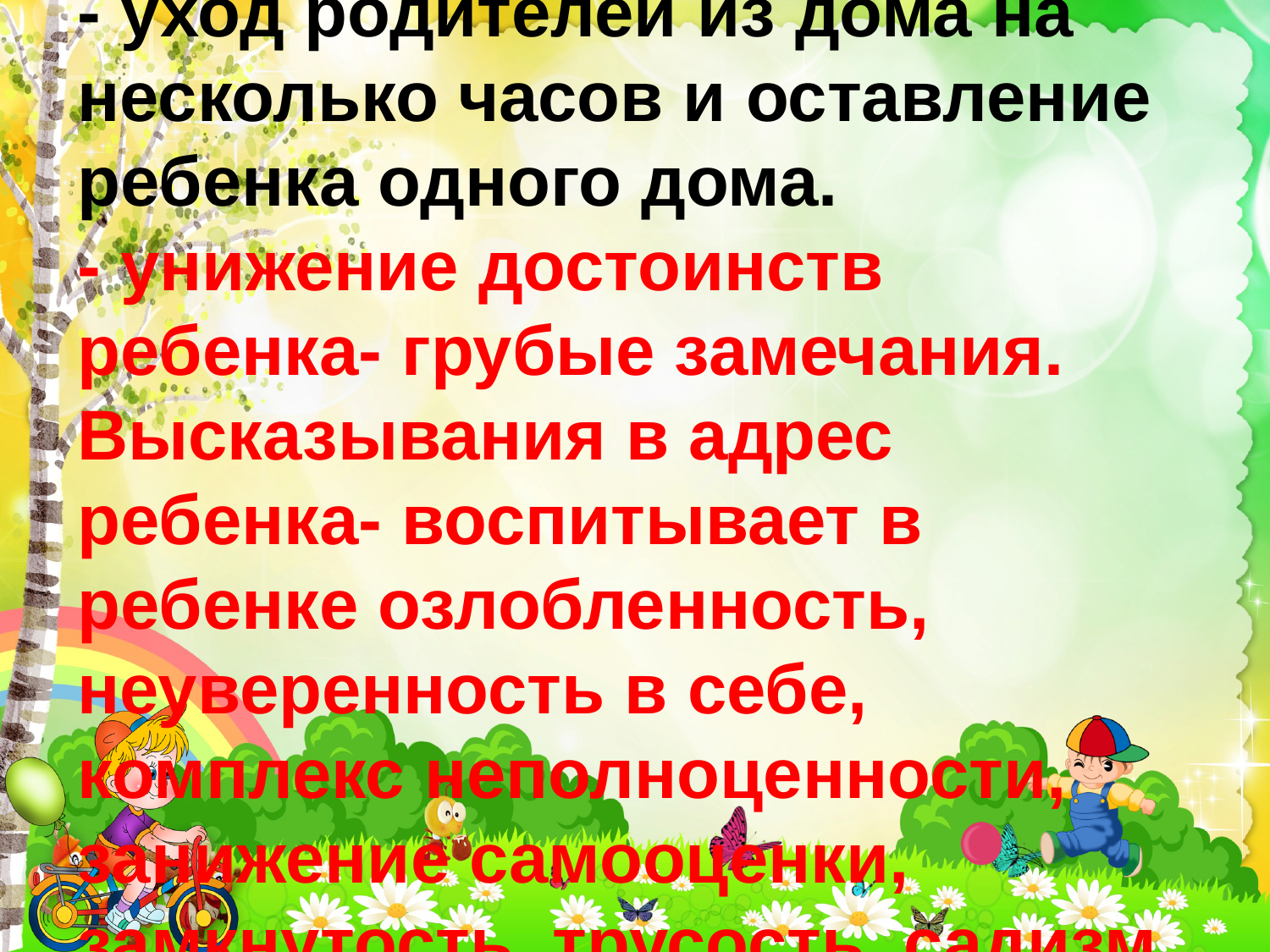

- уход родителей из дома на несколько часов и оставление ребенка одного дома.
- унижение достоинств ребенка- грубые замечания. Высказывания в адрес ребенка- воспитывает в ребенке озлобленность, неуверенность в себе, комплекс неполноценности, занижение самооценки, замкнутость, трусость, садизм.
- угрозы в адрес ребенка.
#